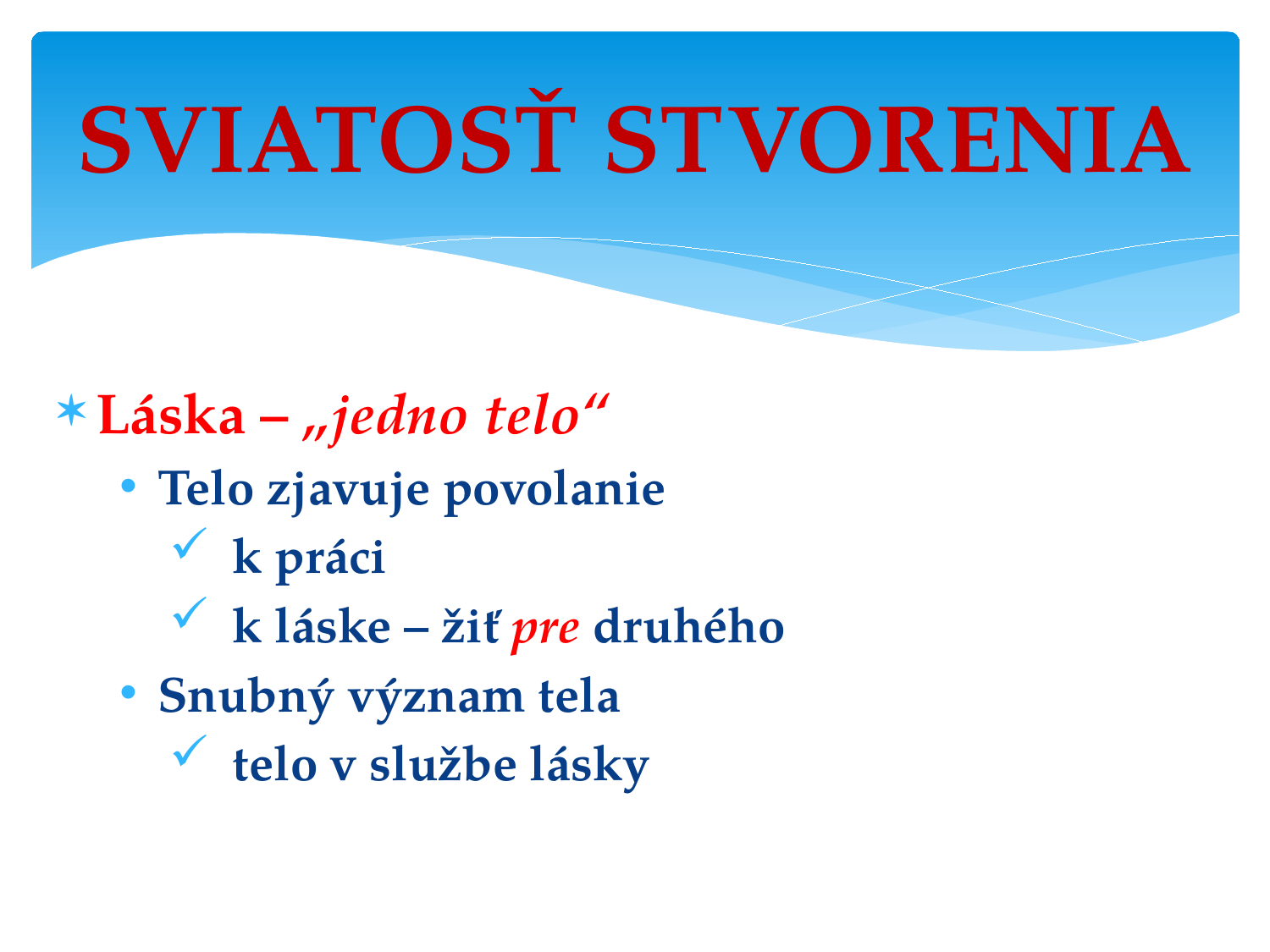

# Sviatosť stvorenia
Láska – „jedno telo“
Telo zjavuje povolanie
k práci
k láske – žiť pre druhého
Snubný význam tela
telo v službe lásky